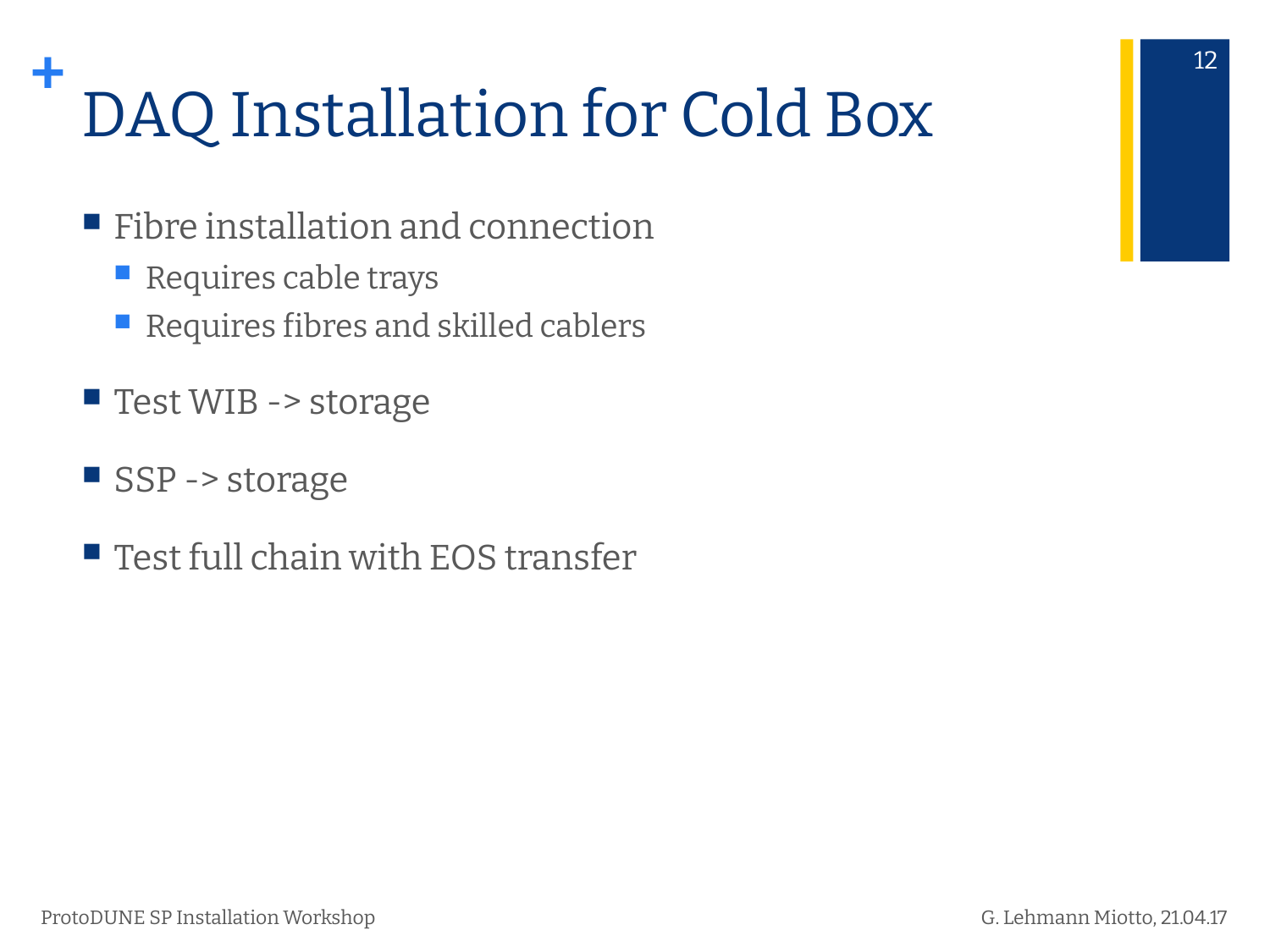

12
# DAQ Installation for Cold Box
Fibre installation and connection
Requires cable trays
Requires fibres and skilled cablers
Test WIB -> storage
SSP -> storage
Test full chain with EOS transfer
ProtoDUNE SP Installation Workshop
G. Lehmann Miotto, 21.04.17